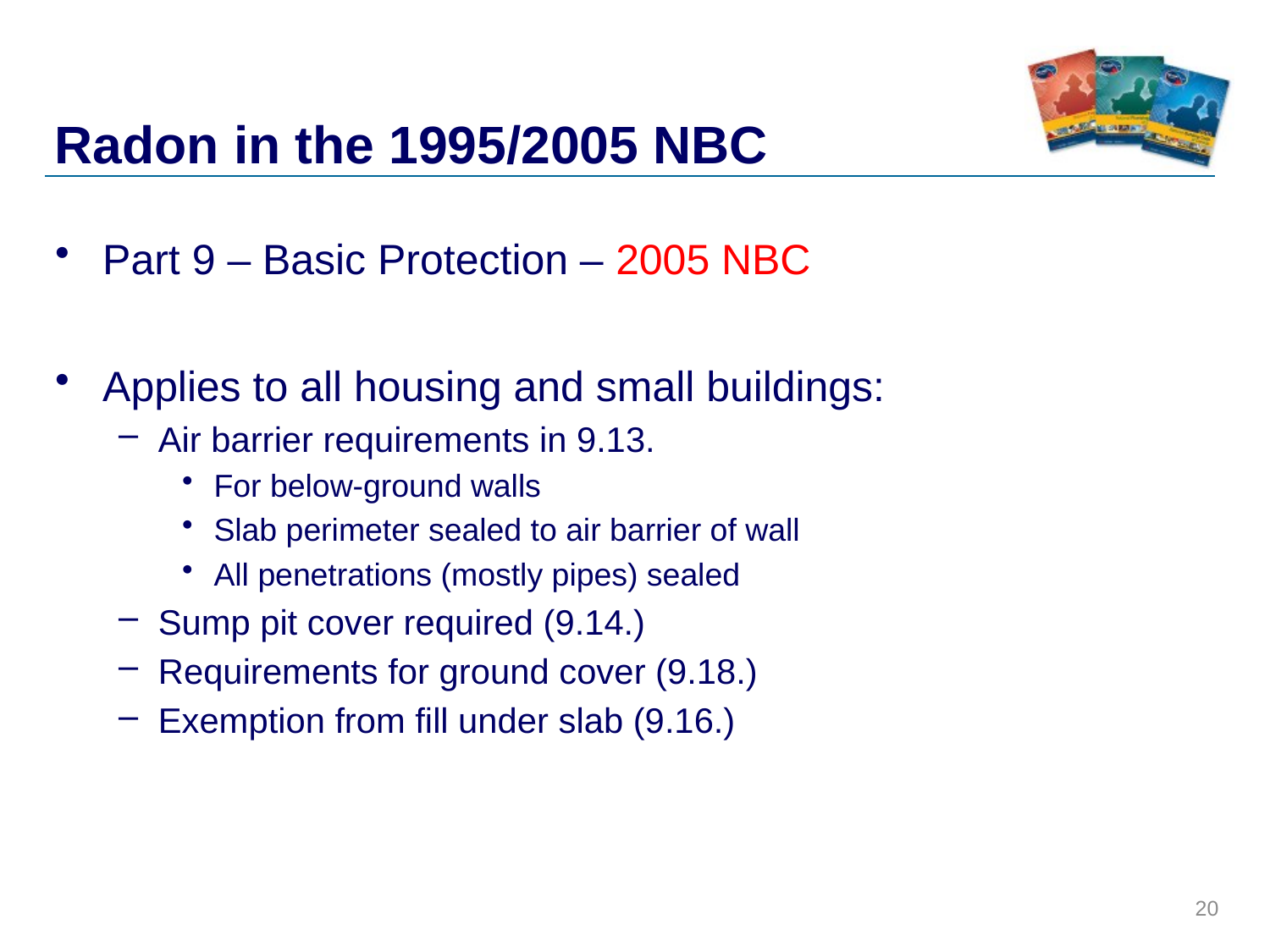

# Radon in the 1995/2005 NBC
Part 9 – Basic Protection – 2005 NBC

Applies to all housing and small buildings:
Air barrier requirements in 9.13.
For below-ground walls
Slab perimeter sealed to air barrier of wall
All penetrations (mostly pipes) sealed
Sump pit cover required (9.14.)
Requirements for ground cover (9.18.)
Exemption from fill under slab (9.16.)